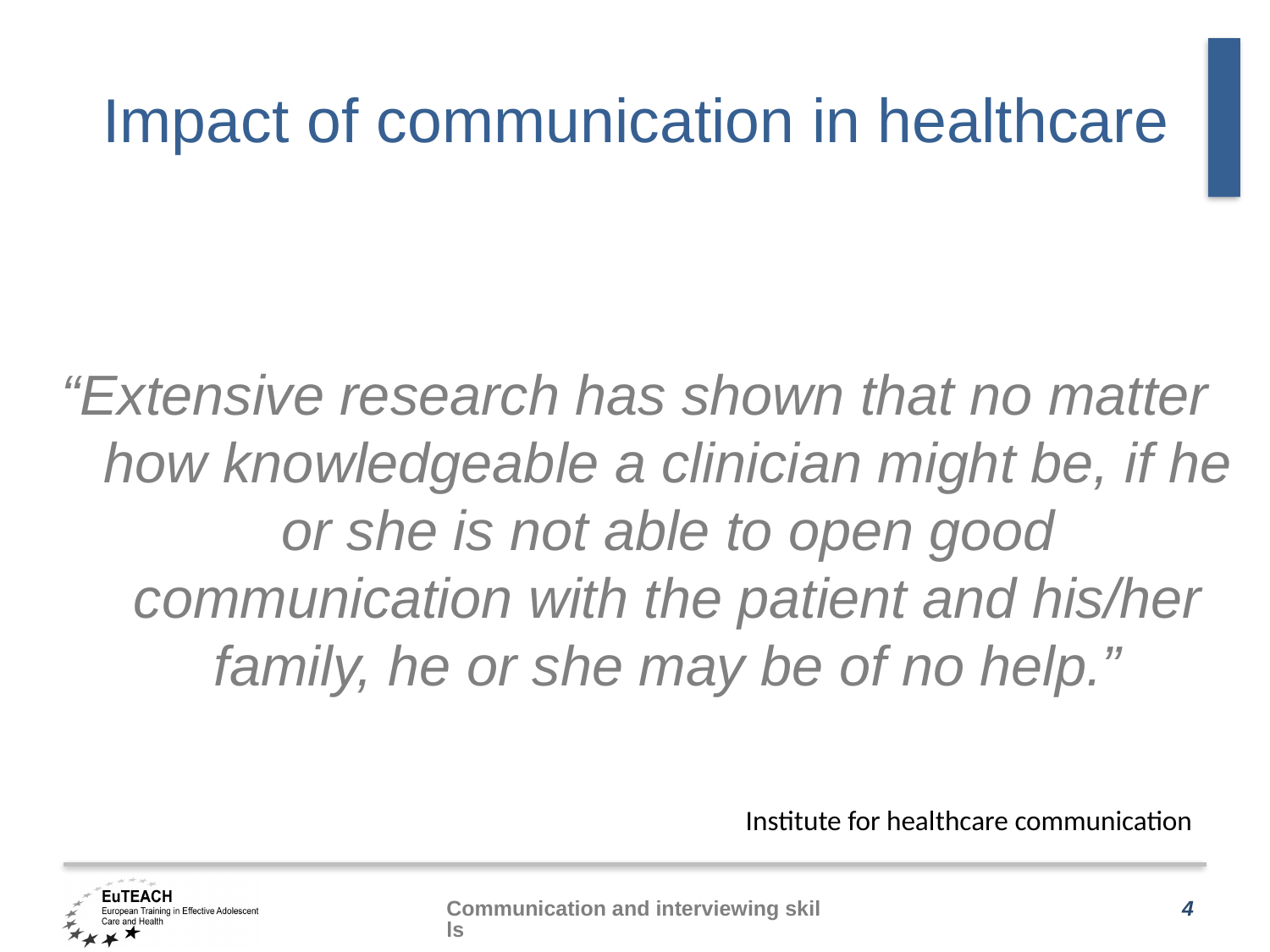

# Impact of communication in healthcare
“Extensive research has shown that no matter how knowledgeable a clinician might be, if he or she is not able to open good communication with the patient and his/her family, he or she may be of no help.”

Institute for healthcare communication
Communication and interviewing skills
4